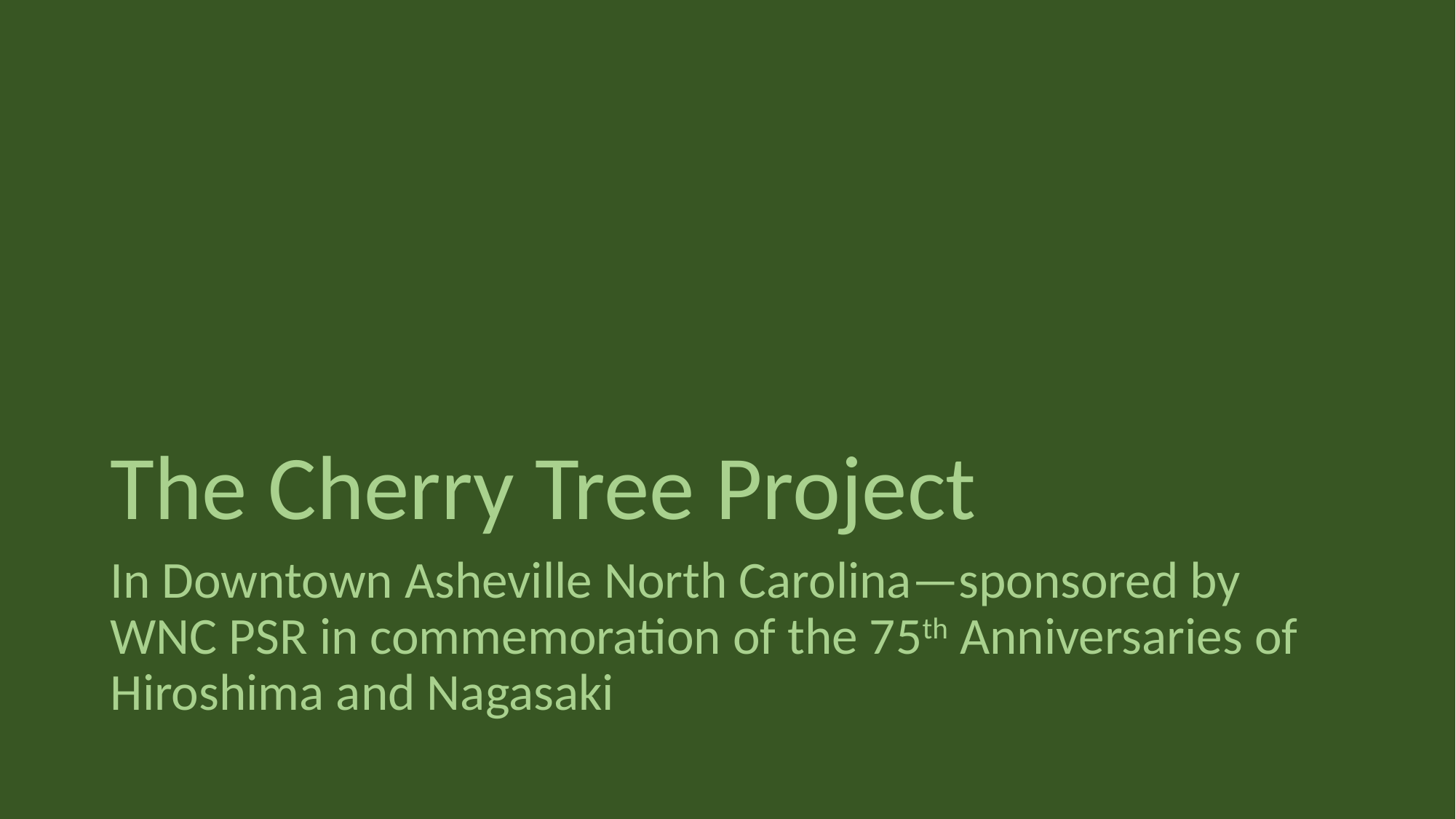

# The Cherry Tree Project
In Downtown Asheville North Carolina—sponsored by WNC PSR in commemoration of the 75th Anniversaries of Hiroshima and Nagasaki